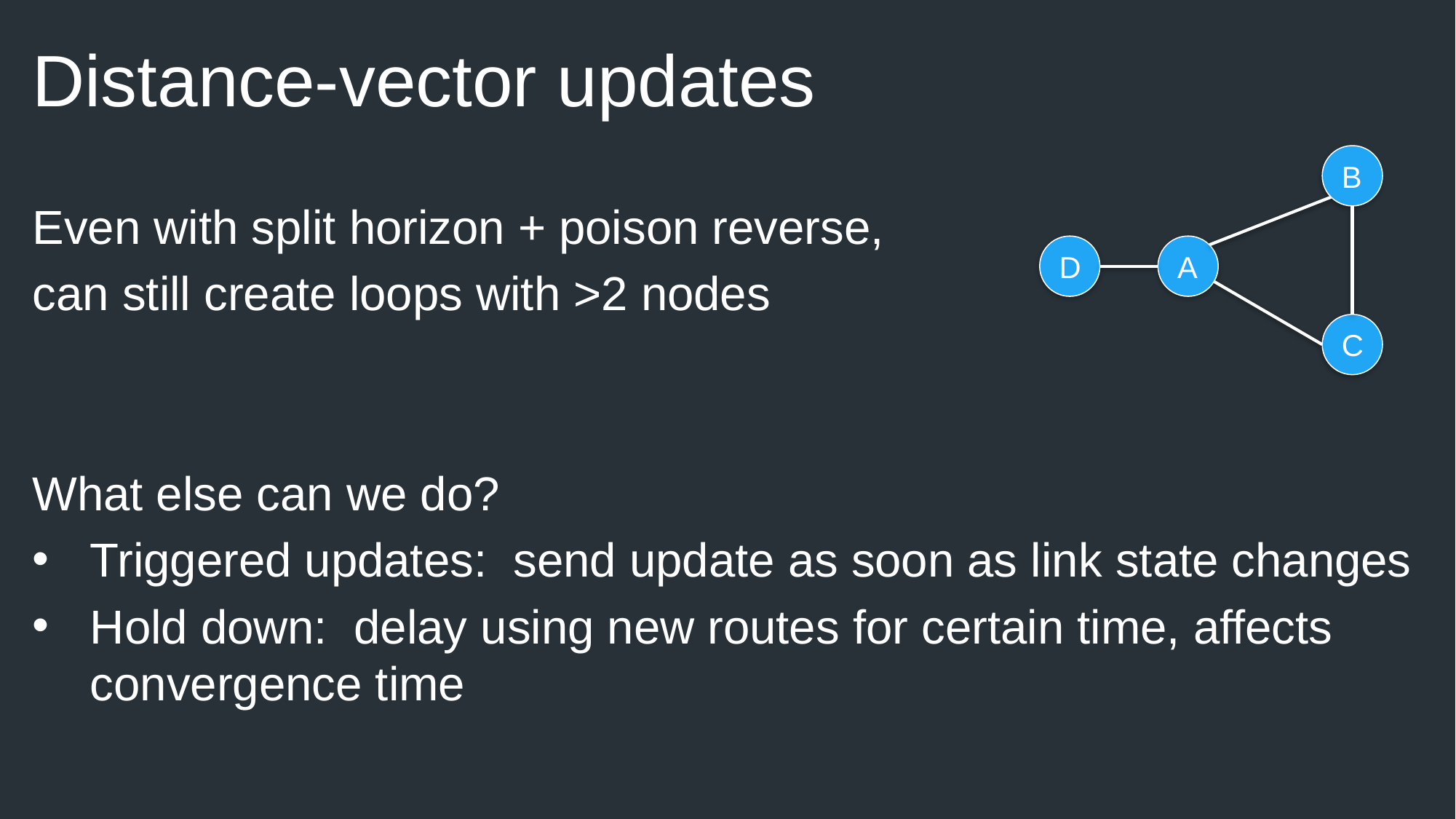

# Distance-vector updates
B
D
A
C
Even with split horizon + poison reverse,
can still create loops with >2 nodes

What else can we do?
Triggered updates:  send update as soon as link state changes
Hold down:  delay using new routes for certain time, affects convergence time